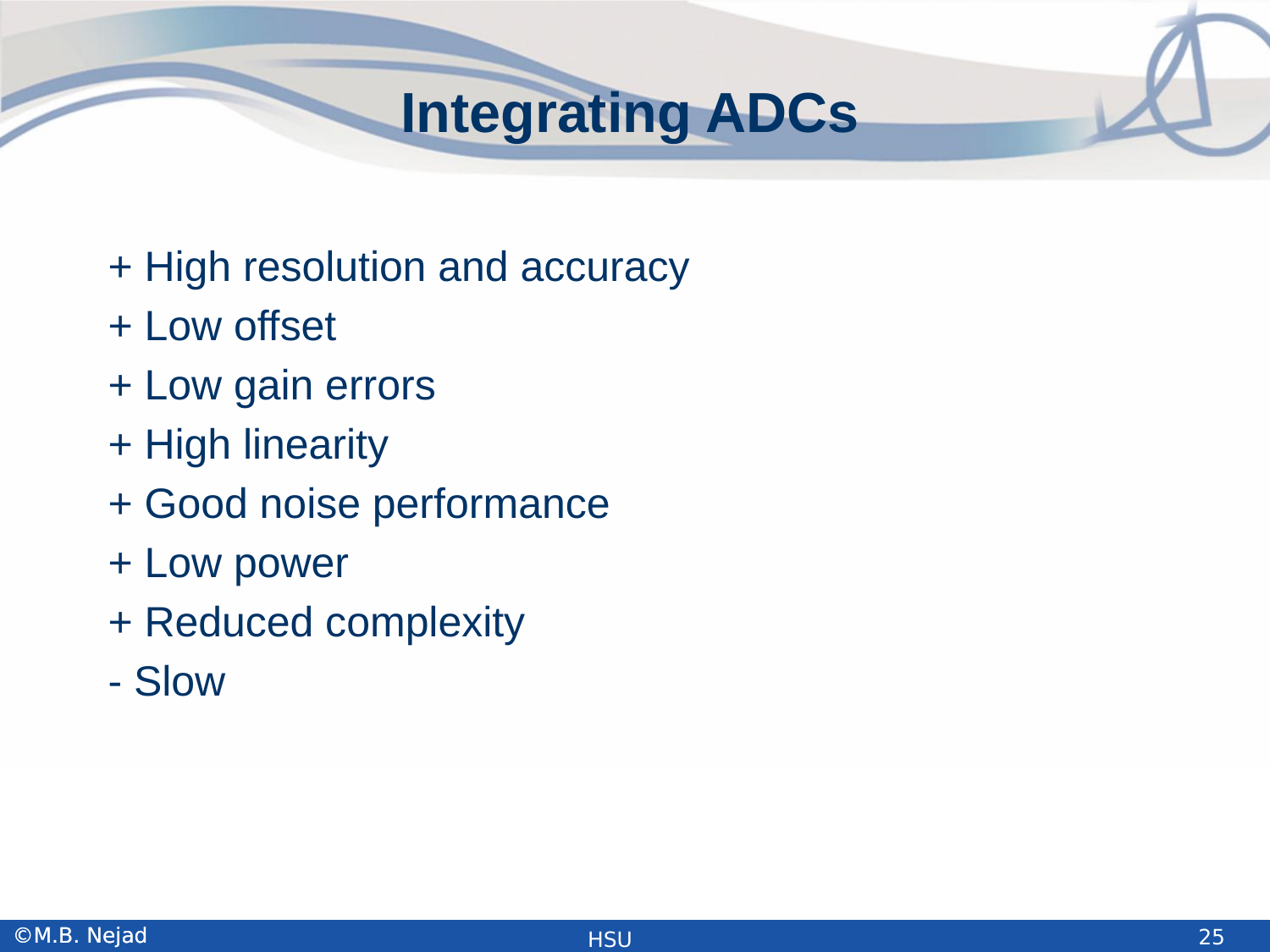

# Integrating ADCs
+ High resolution and accuracy
+ Low offset
+ Low gain errors
+ High linearity
+ Good noise performance
+ Low power
+ Reduced complexity
- Slow
25